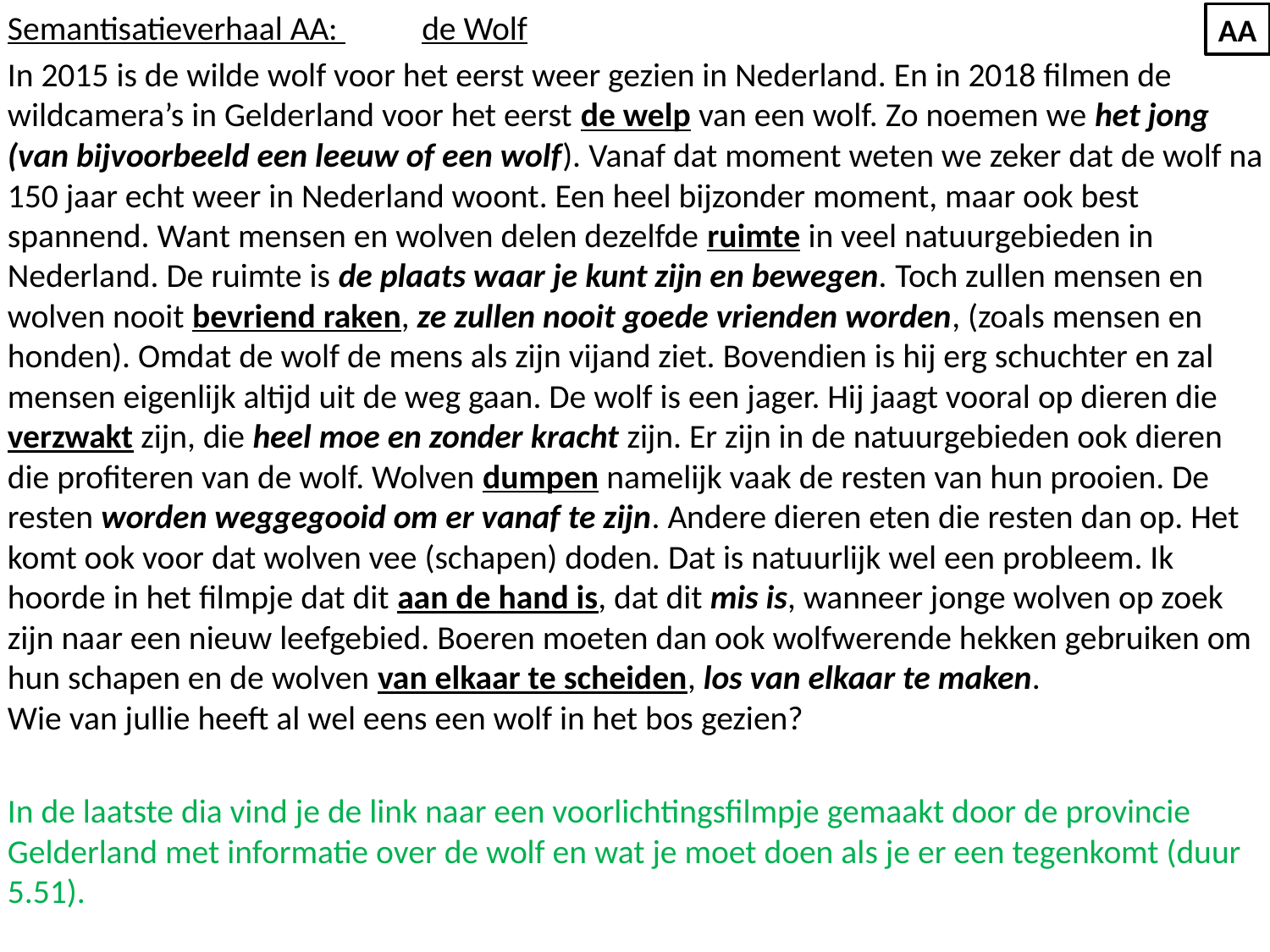

Semantisatieverhaal AA:           de Wolf
In 2015 is de wilde wolf voor het eerst weer gezien in Nederland. En in 2018 filmen de wildcamera’s in Gelderland voor het eerst de welp van een wolf. Zo noemen we het jong (van bijvoorbeeld een leeuw of een wolf). Vanaf dat moment weten we zeker dat de wolf na 150 jaar echt weer in Nederland woont. Een heel bijzonder moment, maar ook best spannend. Want mensen en wolven delen dezelfde ruimte in veel natuurgebieden in Nederland. De ruimte is de plaats waar je kunt zijn en bewegen. Toch zullen mensen en wolven nooit bevriend raken, ze zullen nooit goede vrienden worden, (zoals mensen en honden). Omdat de wolf de mens als zijn vijand ziet. Bovendien is hij erg schuchter en zal mensen eigenlijk altijd uit de weg gaan. De wolf is een jager. Hij jaagt vooral op dieren die verzwakt zijn, die heel moe en zonder kracht zijn. Er zijn in de natuurgebieden ook dieren die profiteren van de wolf. Wolven dumpen namelijk vaak de resten van hun prooien. De resten worden weggegooid om er vanaf te zijn. Andere dieren eten die resten dan op. Het komt ook voor dat wolven vee (schapen) doden. Dat is natuurlijk wel een probleem. Ik hoorde in het filmpje dat dit aan de hand is, dat dit mis is, wanneer jonge wolven op zoek zijn naar een nieuw leefgebied. Boeren moeten dan ook wolfwerende hekken gebruiken om hun schapen en de wolven van elkaar te scheiden, los van elkaar te maken.
Wie van jullie heeft al wel eens een wolf in het bos gezien?

In de laatste dia vind je de link naar een voorlichtingsfilmpje gemaakt door de provincie Gelderland met informatie over de wolf en wat je moet doen als je er een tegenkomt (duur 5.51).

AA